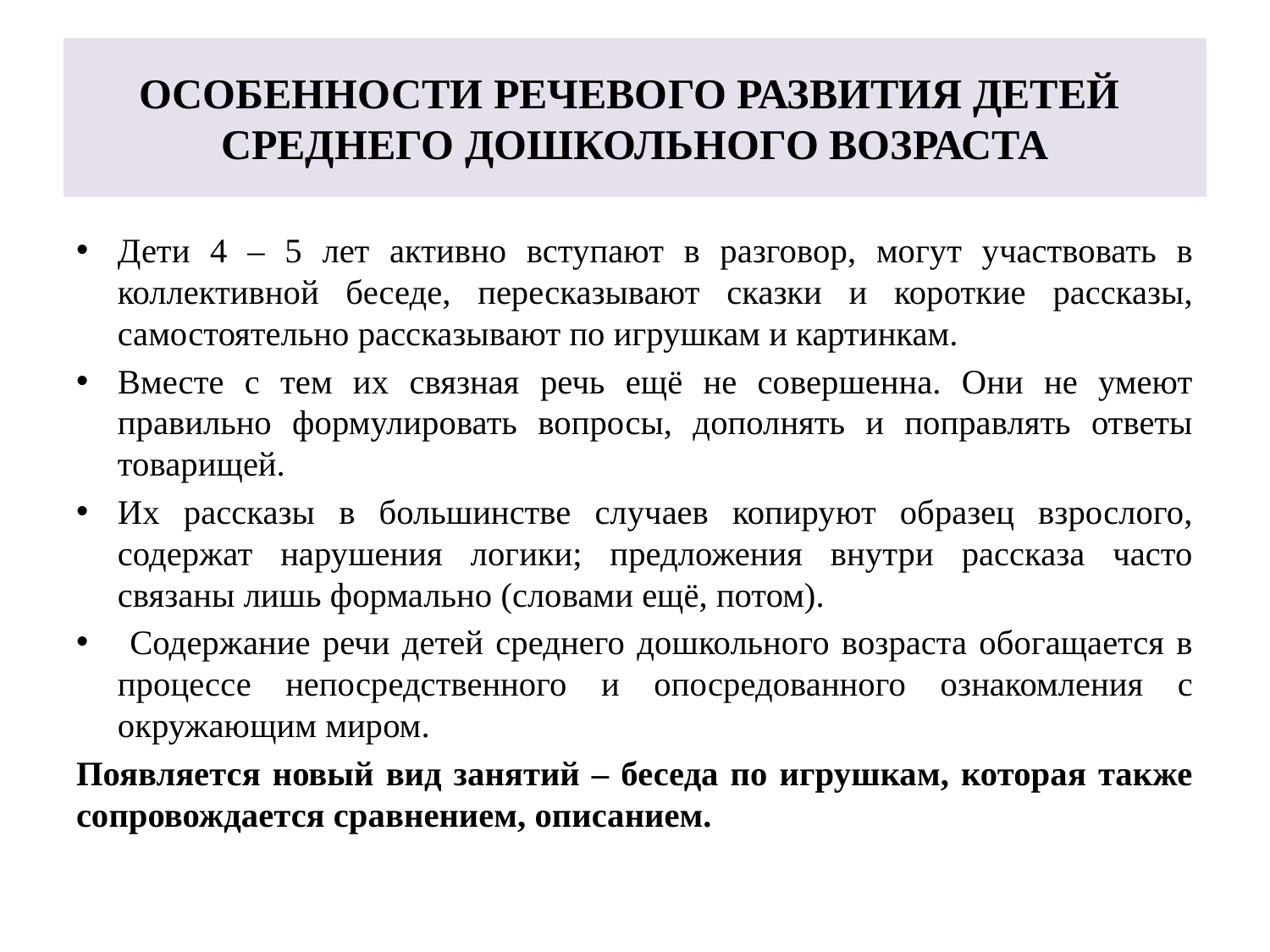

# Особенности речевого развития детей среднего дошкольного возраста
Дети 4 – 5 лет активно вступают в разговор, могут участвовать в коллективной беседе, пересказывают сказки и короткие рассказы, самостоятельно рассказывают по игрушкам и картинкам.
Вместе с тем их связная речь ещё не совершенна. Они не умеют правильно формулировать вопросы, дополнять и поправлять ответы товарищей.
Их рассказы в большинстве случаев копируют образец взрослого, содержат нарушения логики; предложения внутри рассказа часто связаны лишь формально (словами ещё, потом).
 Содержание речи детей среднего дошкольного возраста обогащается в процессе непосредственного и опосредованного ознакомления с окружающим миром.
Появляется новый вид занятий – беседа по игрушкам, которая также сопровождается сравнением, описанием.